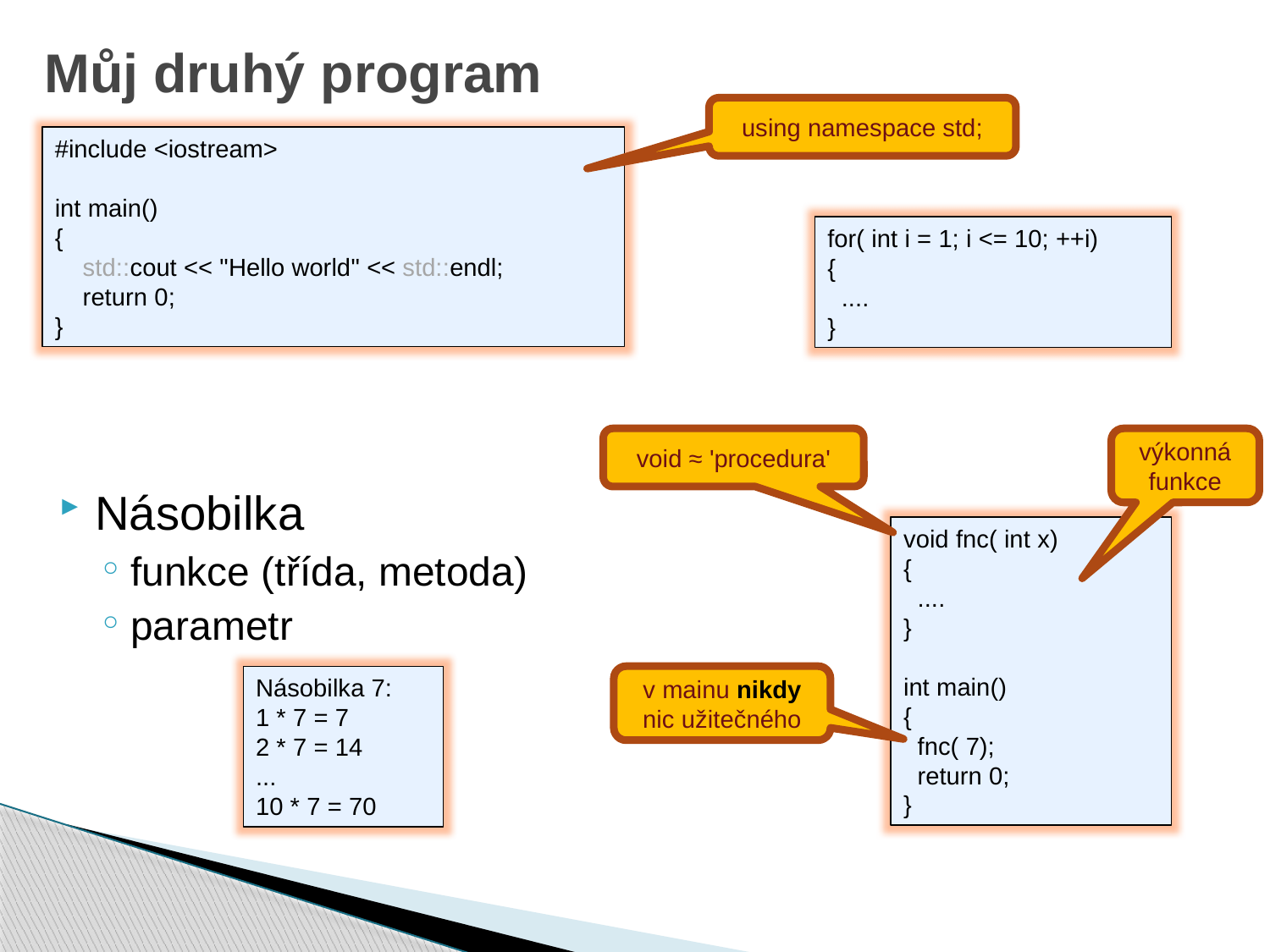

# Můj druhý program
using namespace std;
#include <iostream>

int main()
{
    std::cout << "Hello world" << std::endl;
    return 0;
}
for( int i = 1; i <= 10; ++i)
{
  ....
}
void ≈ 'procedura'
výkonná funkce
Násobilka
funkce (třída, metoda)
parametr

void fnc( int x)
{
  ....
}

int main()
{
  fnc( 7);
  return 0;
}
v mainu nikdy nic užitečného
Násobilka 7:
1 * 7 = 7
2 * 7 = 14
...
10 * 7 = 70